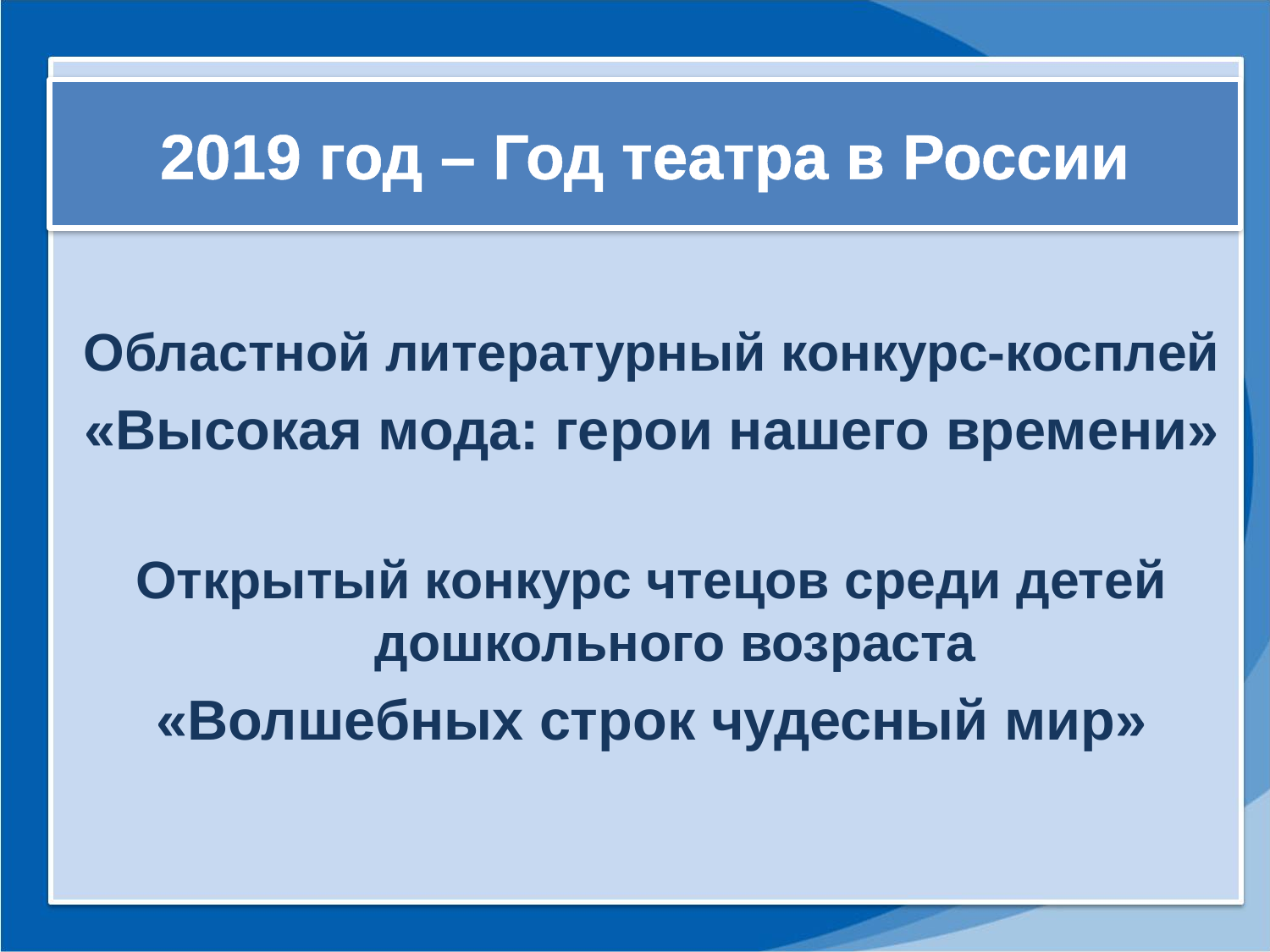

# 2019 год – Год театра в России

Областной литературный конкурс-косплей
«Высокая мода: герои нашего времени»

Открытый конкурс чтецов среди детей дошкольного возраста
«Волшебных строк чудесный мир»